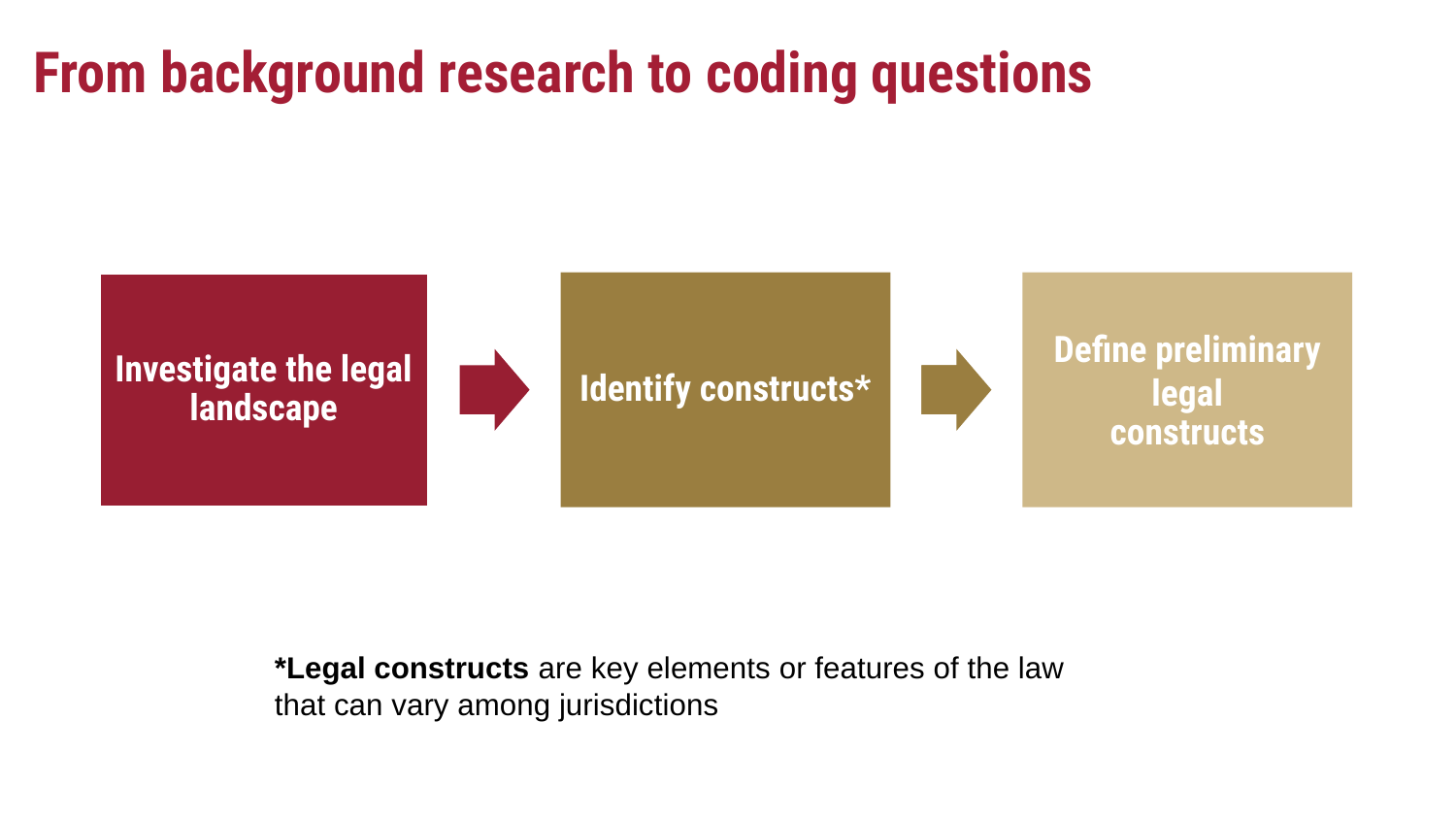

# From background research to coding questions

Investigate the legal landscape

Identify constructs*

Define preliminary legal
constructs

*Legal constructs are key elements or features of the law that can vary among jurisdictions